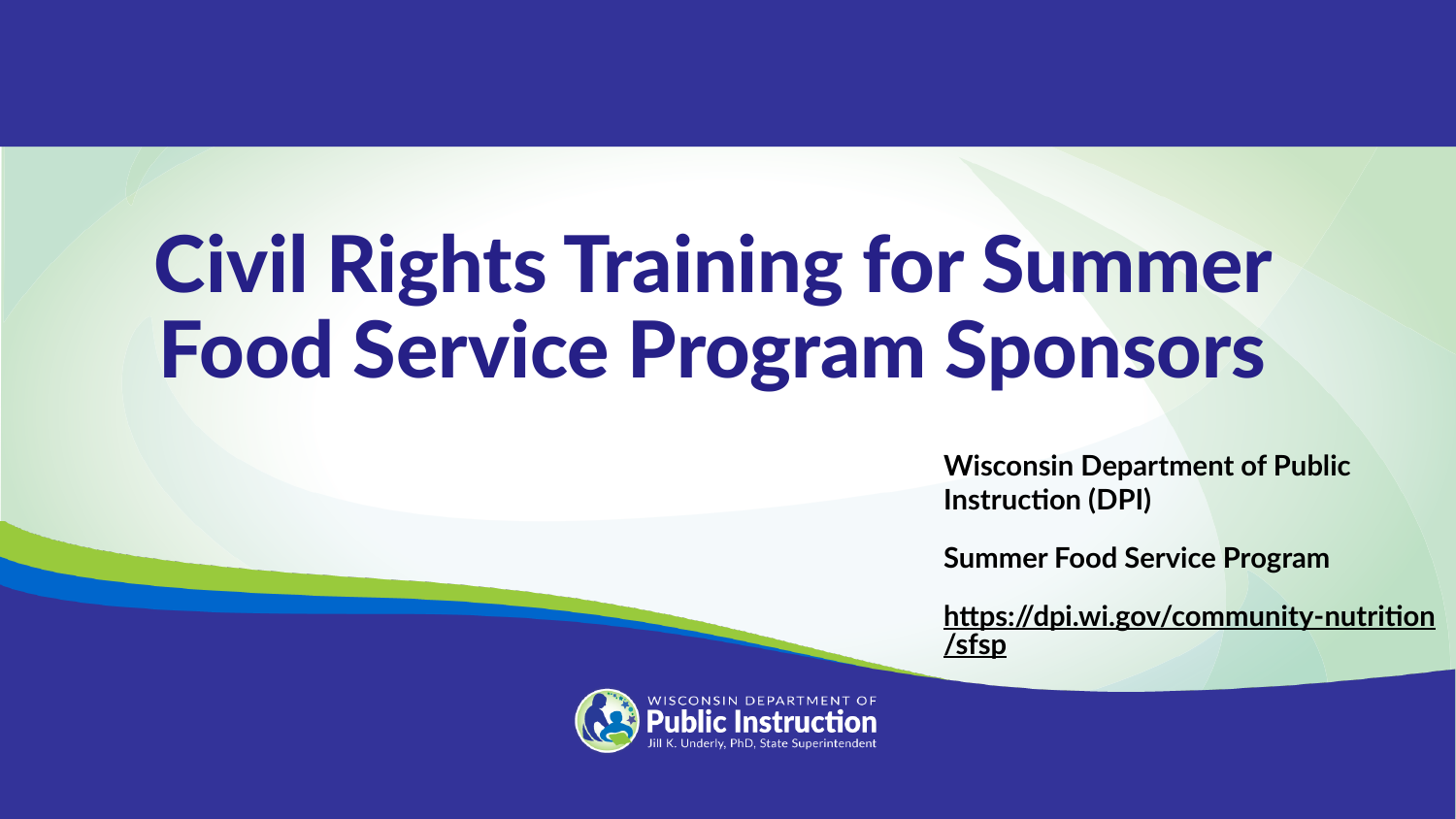

Civil Rights Training for Summer Food Service Program Sponsors
Wisconsin Department of Public Instruction (DPI)
Summer Food Service Program
https://dpi.wi.gov/community-nutrition/sfsp